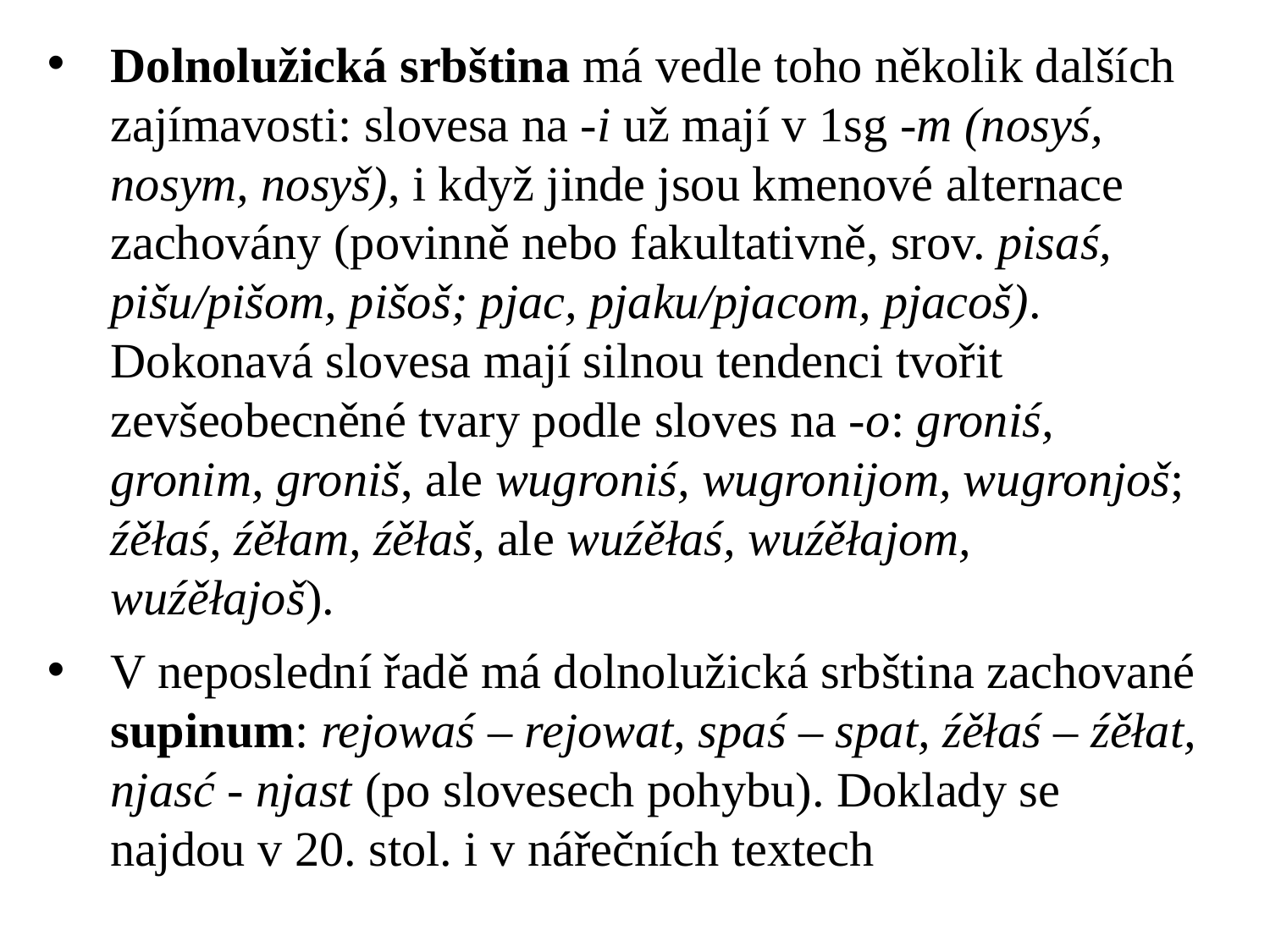

# Dolnolužická srbština má vedle toho několik dalších zajímavosti: slovesa na -i už mají v 1sg -m (nosyś, nosym, nosyš), i když jinde jsou kmenové alternace zachovány (povinně nebo fakultativně, srov. pisaś, pišu/pišom, pišoš; pjac, pjaku/pjacom, pjacoš). Dokonavá slovesa mají silnou tendenci tvořit zevšeobecněné tvary podle sloves na -o: groniś, gronim, groniš, ale wugroniś, wugronijom, wugronjoš; źěłaś, źěłam, źěłaš, ale wuźěłaś, wuźěłajom, wuźěłajoš).
V neposlední řadě má dolnolužická srbština zachované supinum: rejowaś – rejowat, spaś – spat, źěłaś – źěłat, njasć - njast (po slovesech pohybu). Doklady se najdou v 20. stol. i v nářečních textech